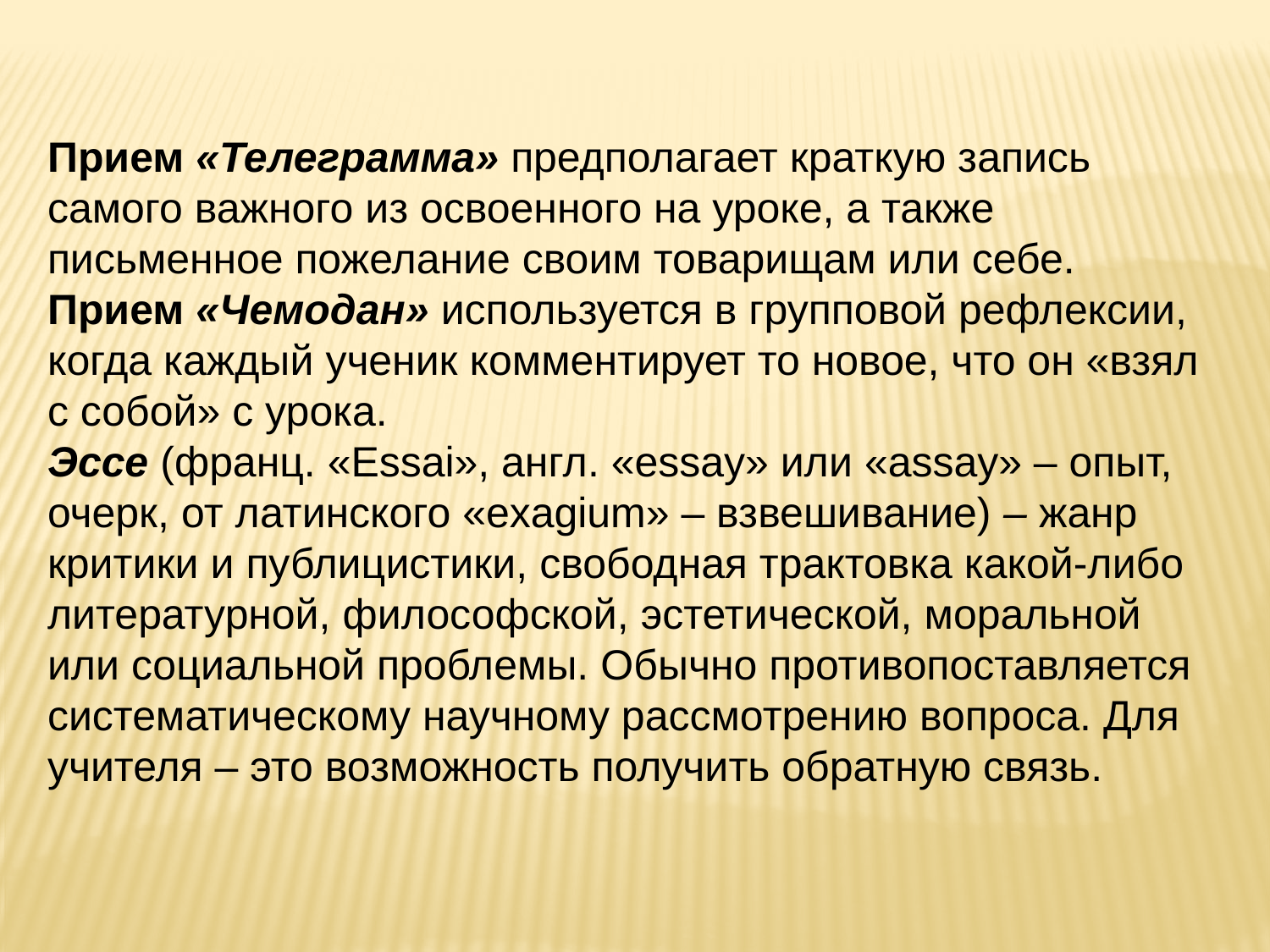

Прием «Телеграмма» предполагает краткую запись самого важного из освоенного на уроке, а также письменное пожелание своим товарищам или себе.
Прием «Чемодан» используется в групповой рефлексии, когда каждый ученик комментирует то новое, что он «взял с собой» с урока.
Эссе (франц. «Essai», англ. «essay» или «assay» – опыт, очерк, от латинского «exagium» – взвешивание) – жанр критики и публицистики, свободная трактовка какой-либо литературной, философской, эстетической, моральной или социальной проблемы. Обычно противопоставляется систематическому научному рассмотрению вопроса. Для учителя – это возможность получить обратную связь.